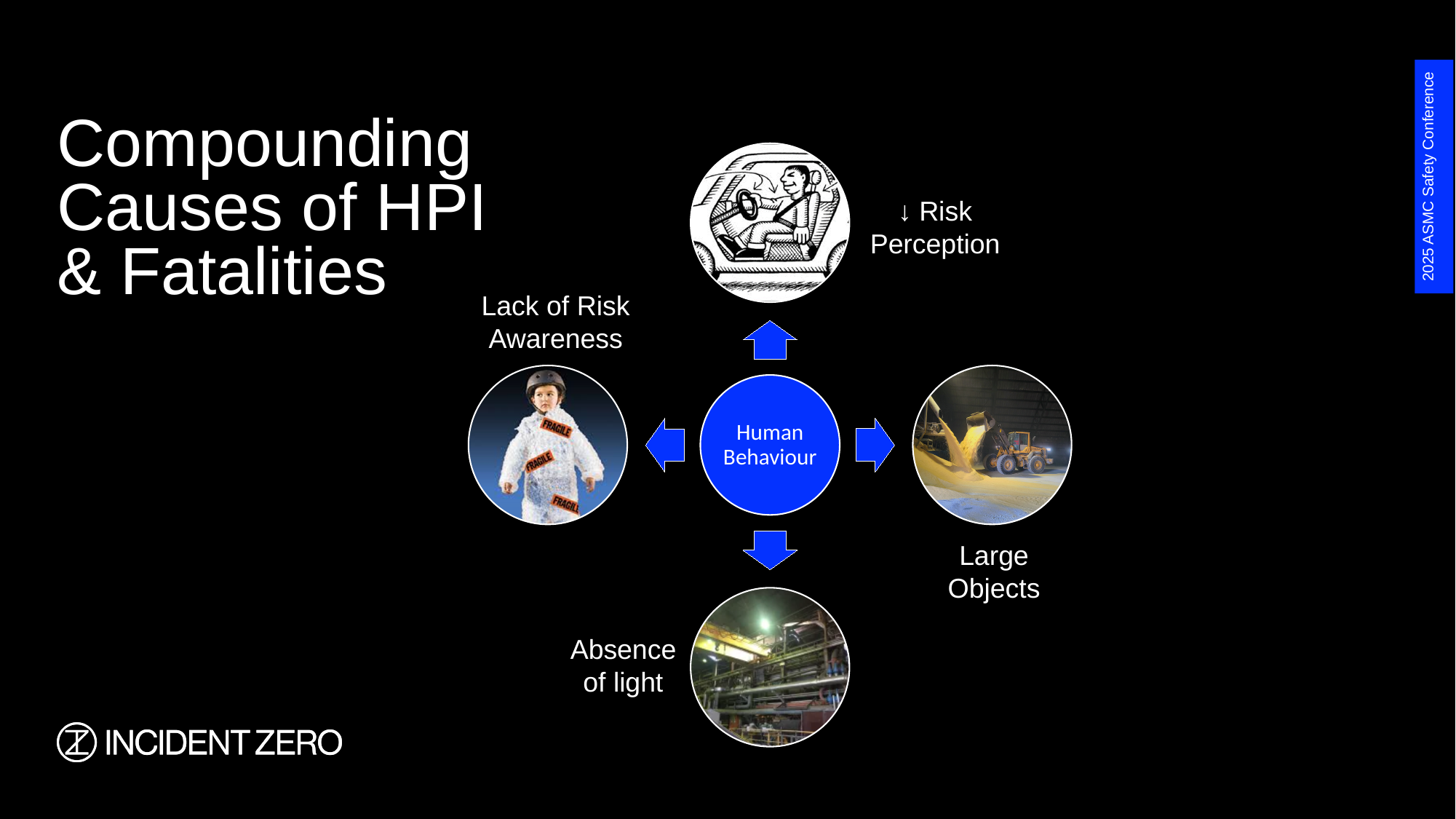

# Compounding Causes of HPI & Fatalities
Human Behaviour

↓ Risk Perception
Large Objects
Absence of light
Lack of Risk Awareness